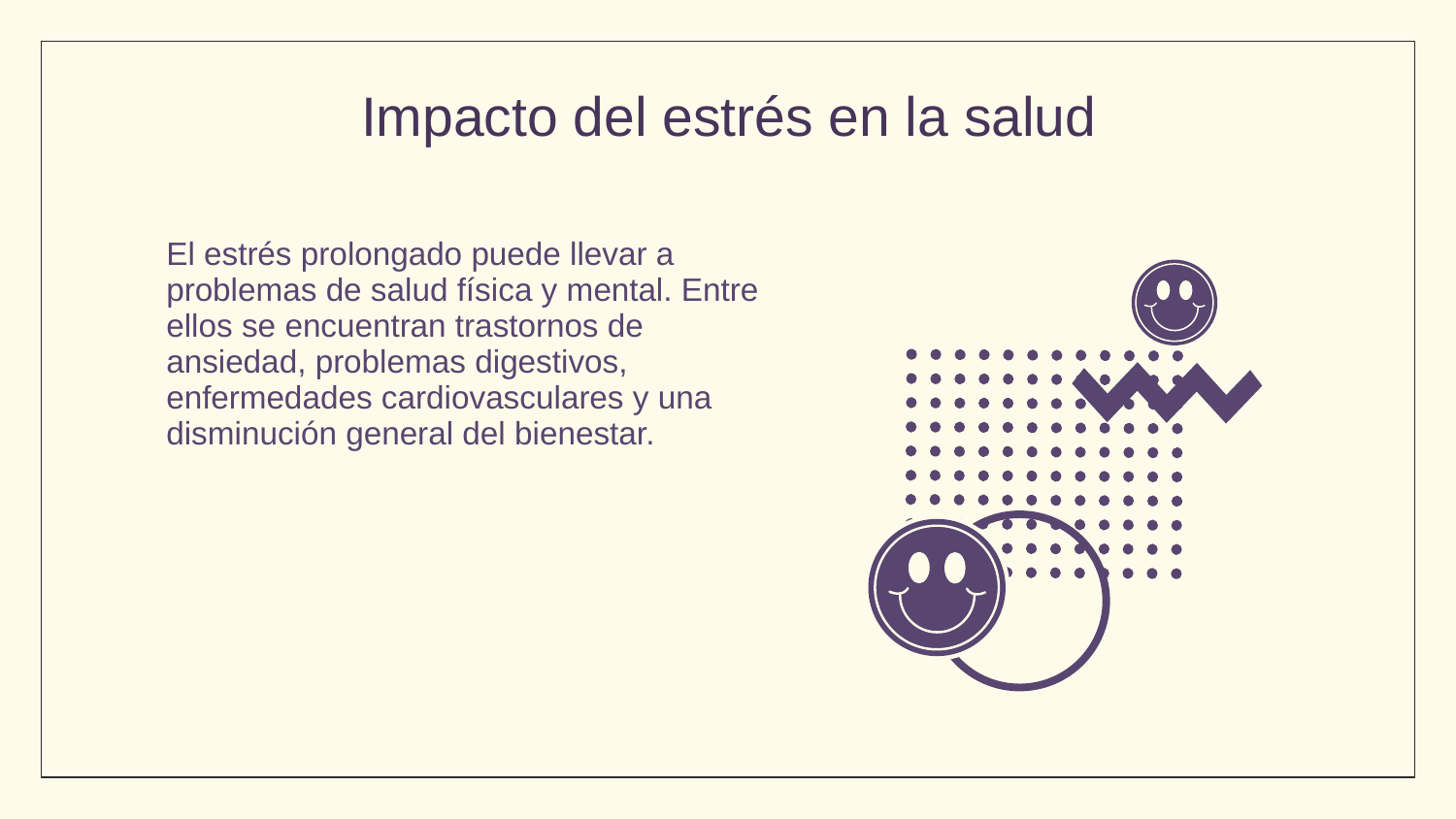

# Impacto del estrés en la salud
El estrés prolongado puede llevar a problemas de salud física y mental. Entre ellos se encuentran trastornos de ansiedad, problemas digestivos, enfermedades cardiovasculares y una disminución general del bienestar.